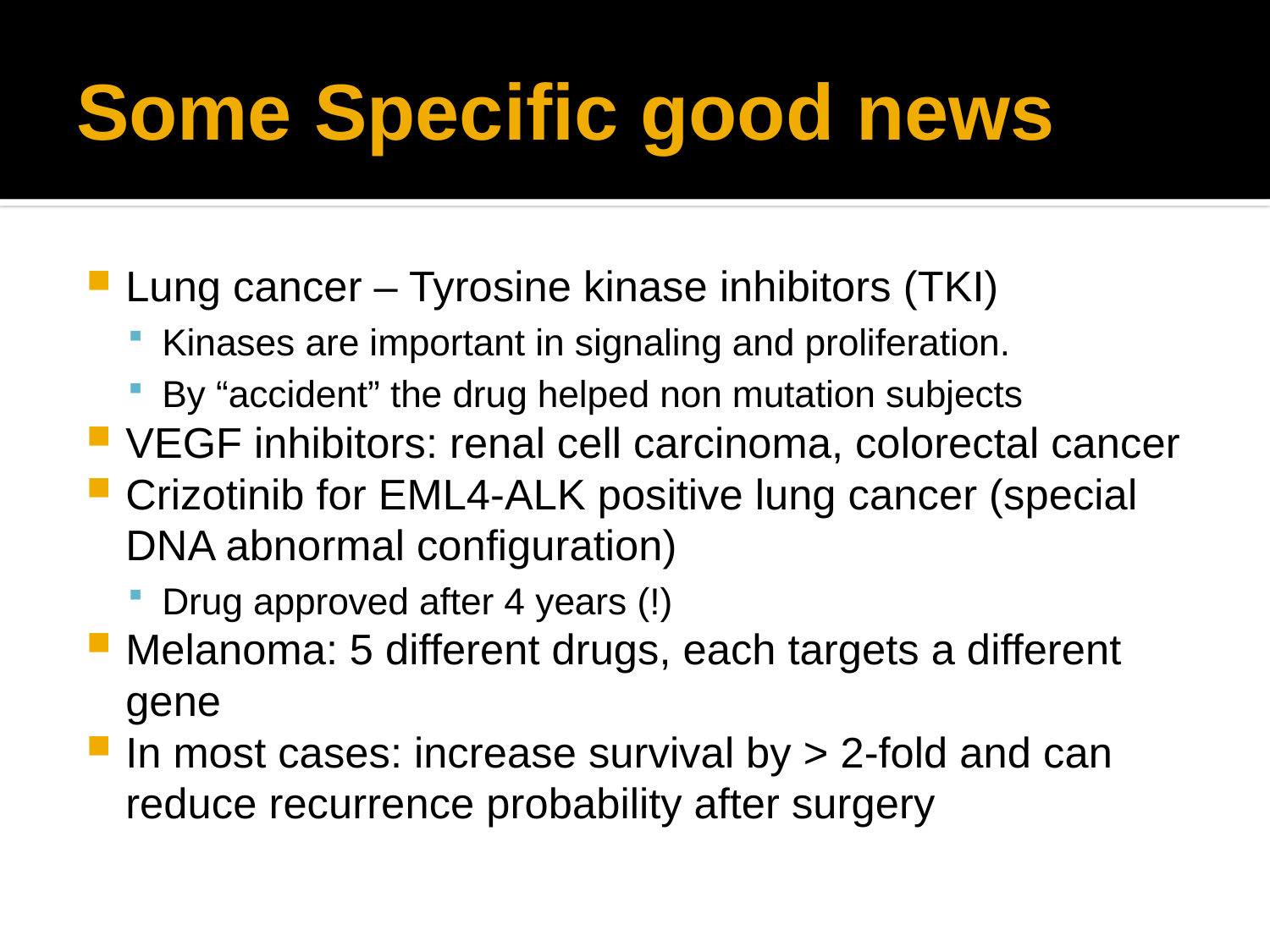

# Some Specific good news
Lung cancer – Tyrosine kinase inhibitors (TKI)
Kinases are important in signaling and proliferation.
By “accident” the drug helped non mutation subjects
VEGF inhibitors: renal cell carcinoma, colorectal cancer
Crizotinib for EML4-ALK positive lung cancer (special DNA abnormal configuration)
Drug approved after 4 years (!)
Melanoma: 5 different drugs, each targets a different gene
In most cases: increase survival by > 2-fold and can reduce recurrence probability after surgery